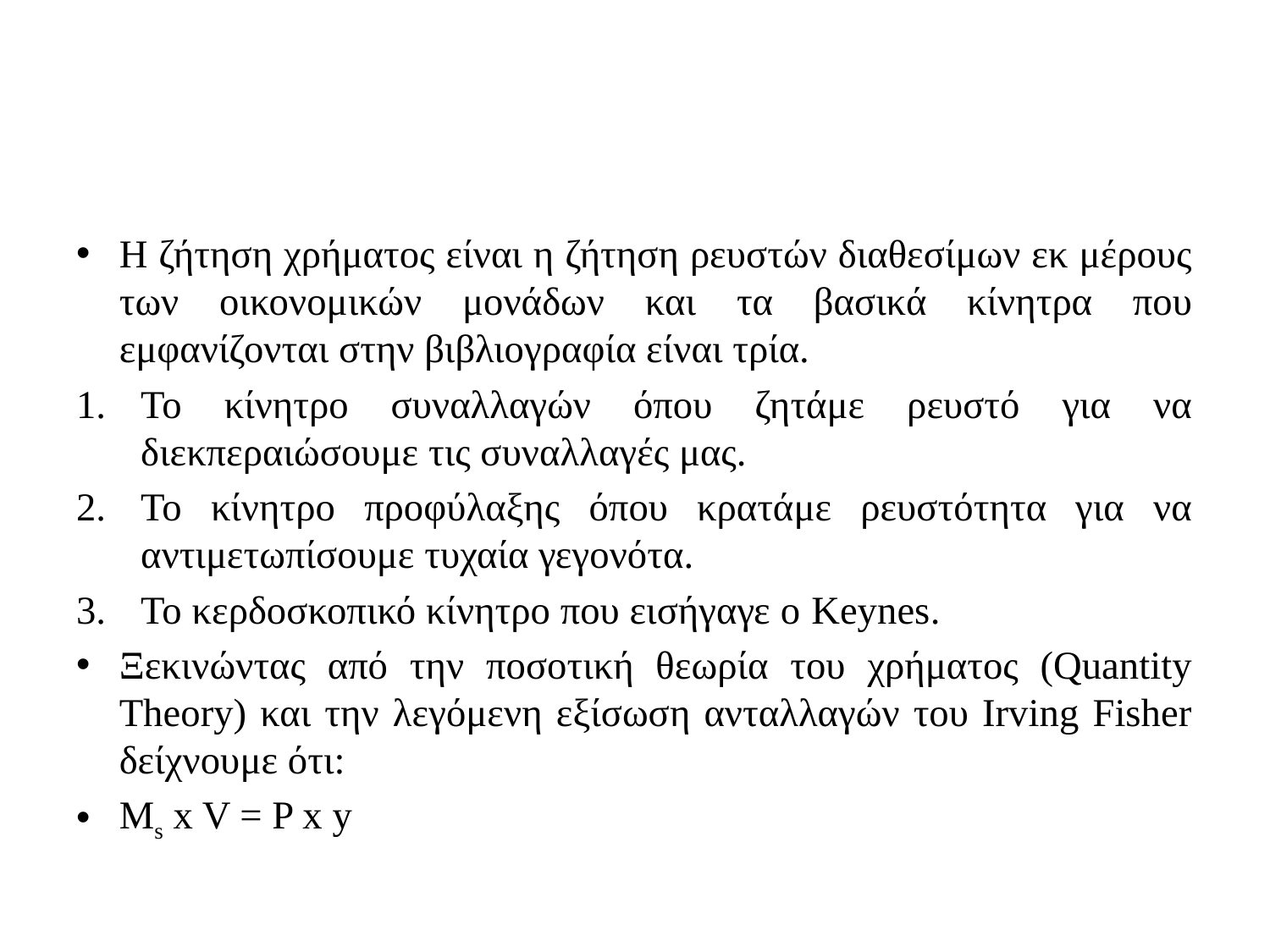

#
Η ζήτηση χρήματος είναι η ζήτηση ρευστών διαθεσίμων εκ μέρους των οικονομικών μονάδων και τα βασικά κίνητρα που εμφανίζονται στην βιβλιογραφία είναι τρία.
Το κίνητρο συναλλαγών όπου ζητάμε ρευστό για να διεκπεραιώσουμε τις συναλλαγές μας.
Το κίνητρο προφύλαξης όπου κρατάμε ρευστότητα για να αντιμετωπίσουμε τυχαία γεγονότα.
Το κερδοσκοπικό κίνητρο που εισήγαγε ο Keynes.
Ξεκινώντας από την ποσοτική θεωρία του χρήματος (Quantity Theory) και την λεγόμενη εξίσωση ανταλλαγών του Irving Fisher δείχνουμε ότι:
Ms x V = P x y